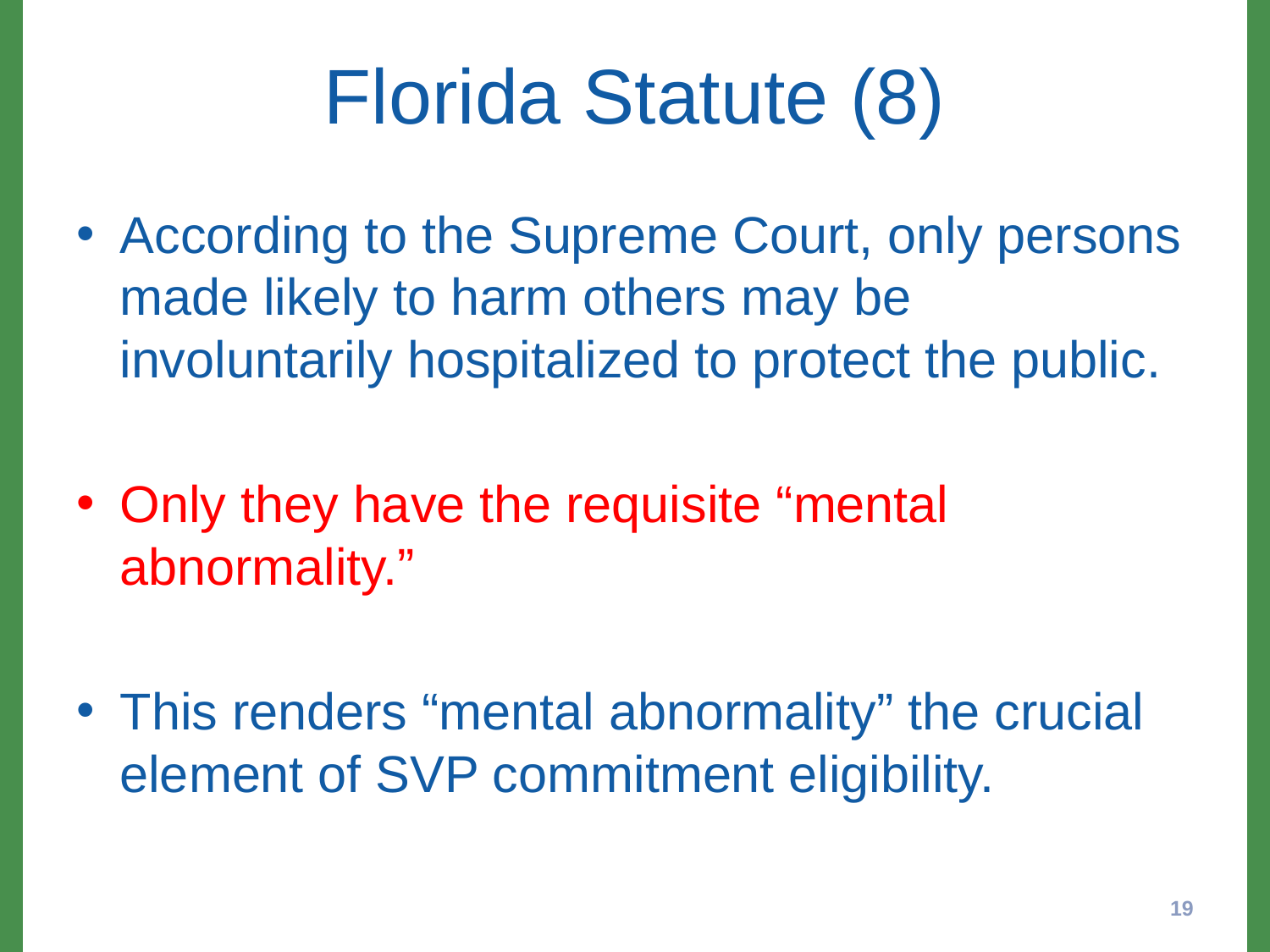

# Florida Statute (8)

According to the Supreme Court, only persons made likely to harm others may be involuntarily hospitalized to protect the public.

Only they have the requisite “mental abnormality.”

This renders “mental abnormality” the crucial element of SVP commitment eligibility.

19